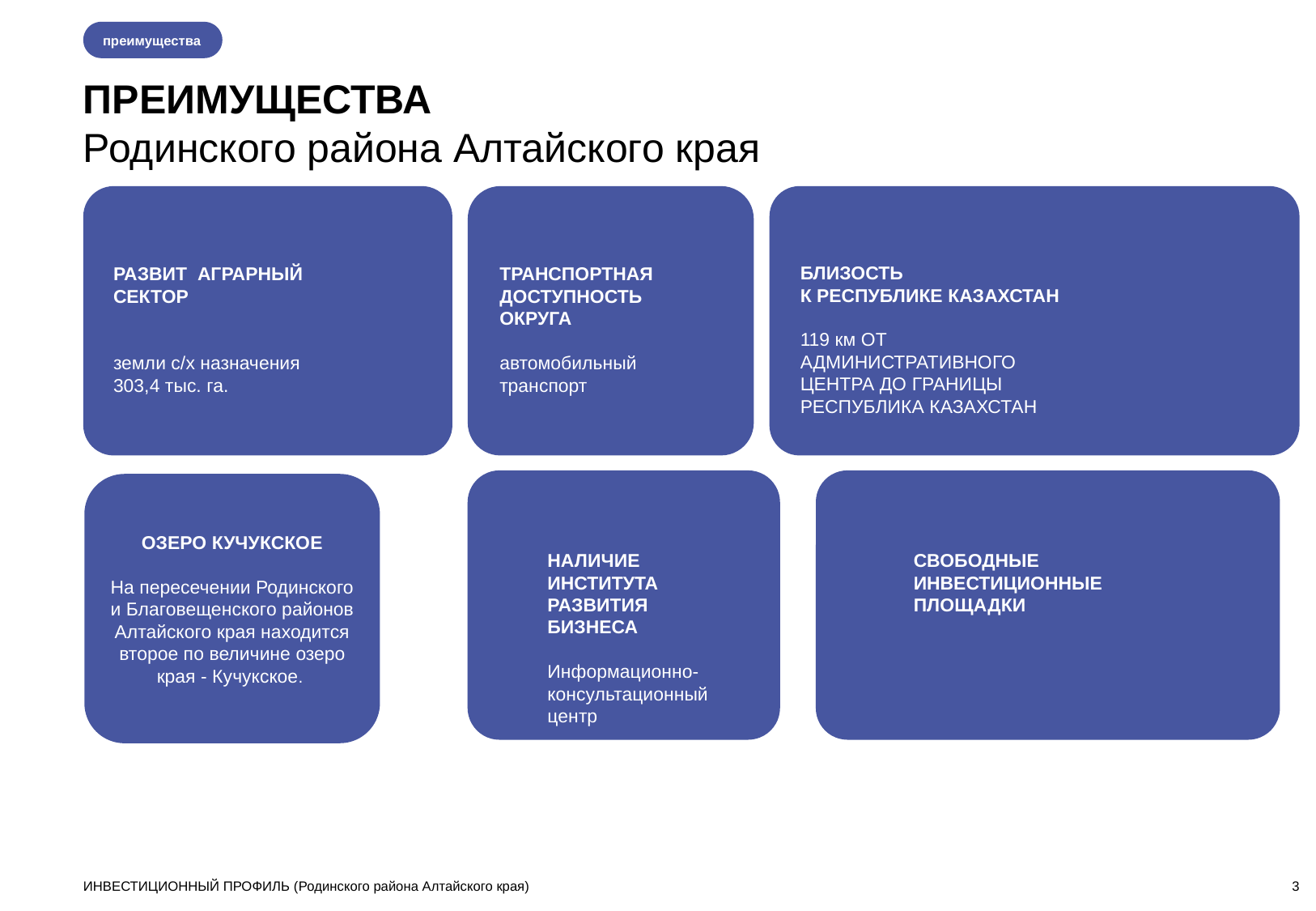

преимущества
ПРЕИМУЩЕСТВА
Родинского района Алтайского края

БЛИЗОСТЬ
К РЕСПУБЛИКЕ КАЗАХСТАН

119 км ОТ АДМИНИСТРАТИВНОГО ЦЕНТРА ДО ГРАНИЦЫ РЕСПУБЛИКА КАЗАХСТАН
РАЗВИТ  АГРАРНЫЙ СЕКТОР

земли с/х назначения 303,4 тыс. га.
ТРАНСПОРТНАЯ
ДОСТУПНОСТЬ
ОКРУГА

автомобильный транспорт

ОЗЕРО КУЧУКСКОЕ

На пересечении Родинского и Благовещенского районов Алтайского края находится второе по величине озеро края - Кучукское.
НАЛИЧИЕ ИНСТИТУТА РАЗВИТИЯ БИЗНЕСА

Информационно-консультационный центр
СВОБОДНЫЕ ИНВЕСТИЦИОННЫЕ ПЛОЩАДКИ

ИНВЕСТИЦИОННЫЙ ПРОФИЛЬ (Родинского района Алтайского края)
3